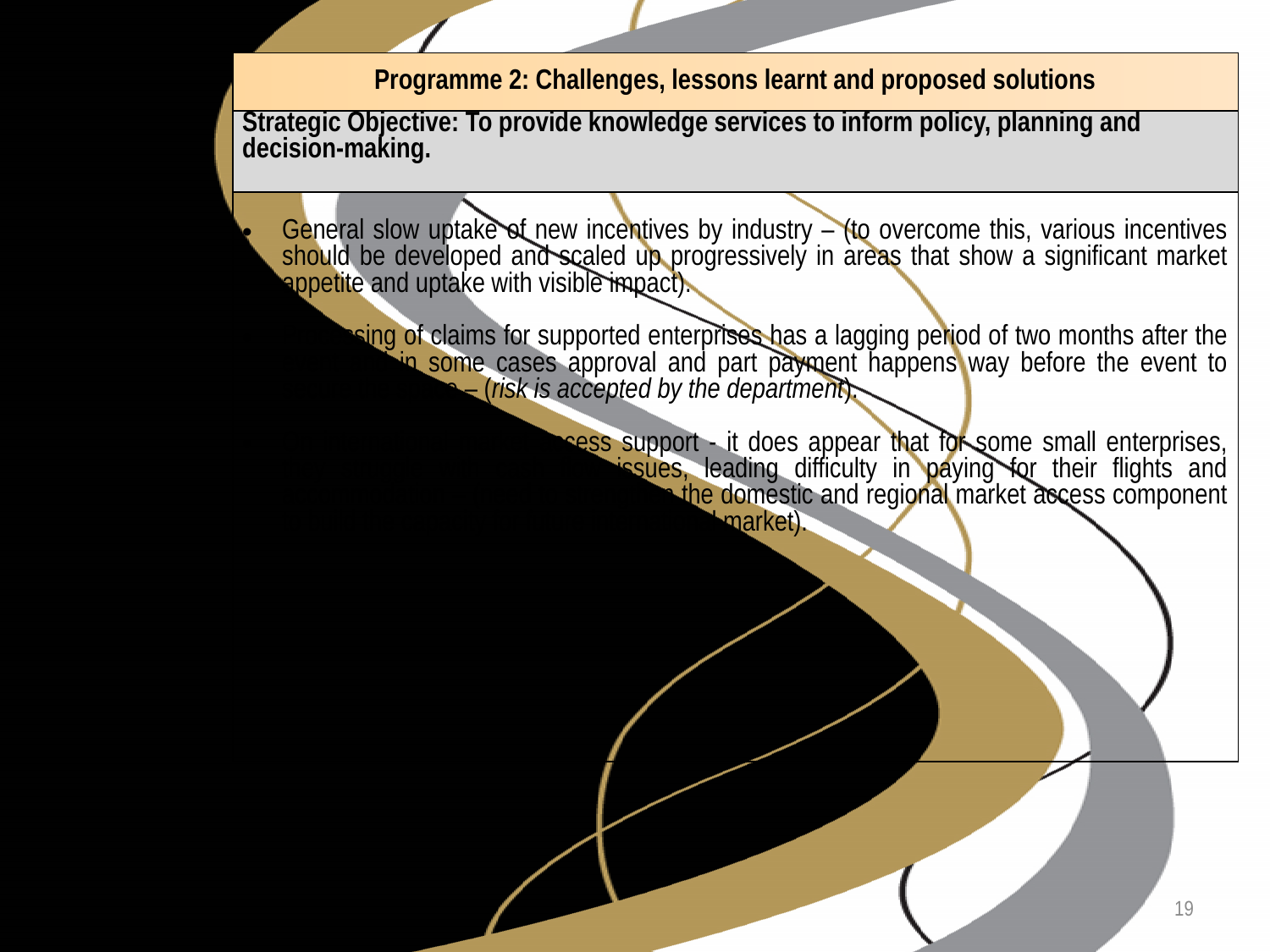

| Programme 2: Challenges, lessons learnt and proposed solutions |
| --- |
| Strategic Objective: To provide knowledge services to inform policy, planning and decision-making. |
| General slow uptake of new incentives by industry – (to overcome this, various incentives should be developed and scaled up progressively in areas that show a significant market appetite and uptake with visible impact). Processing of claims for supported enterprises has a lagging period of two months after the event and in some cases approval and part payment happens way before the event to secure the space – (risk is accepted by the department). On international market access support - it does appear that for some small enterprises, they struggle with cash flow issues, leading difficulty in paying for their flights and accommodation – (need to strengthen the domestic and regional market access component to build the capacity for future international market). |
19